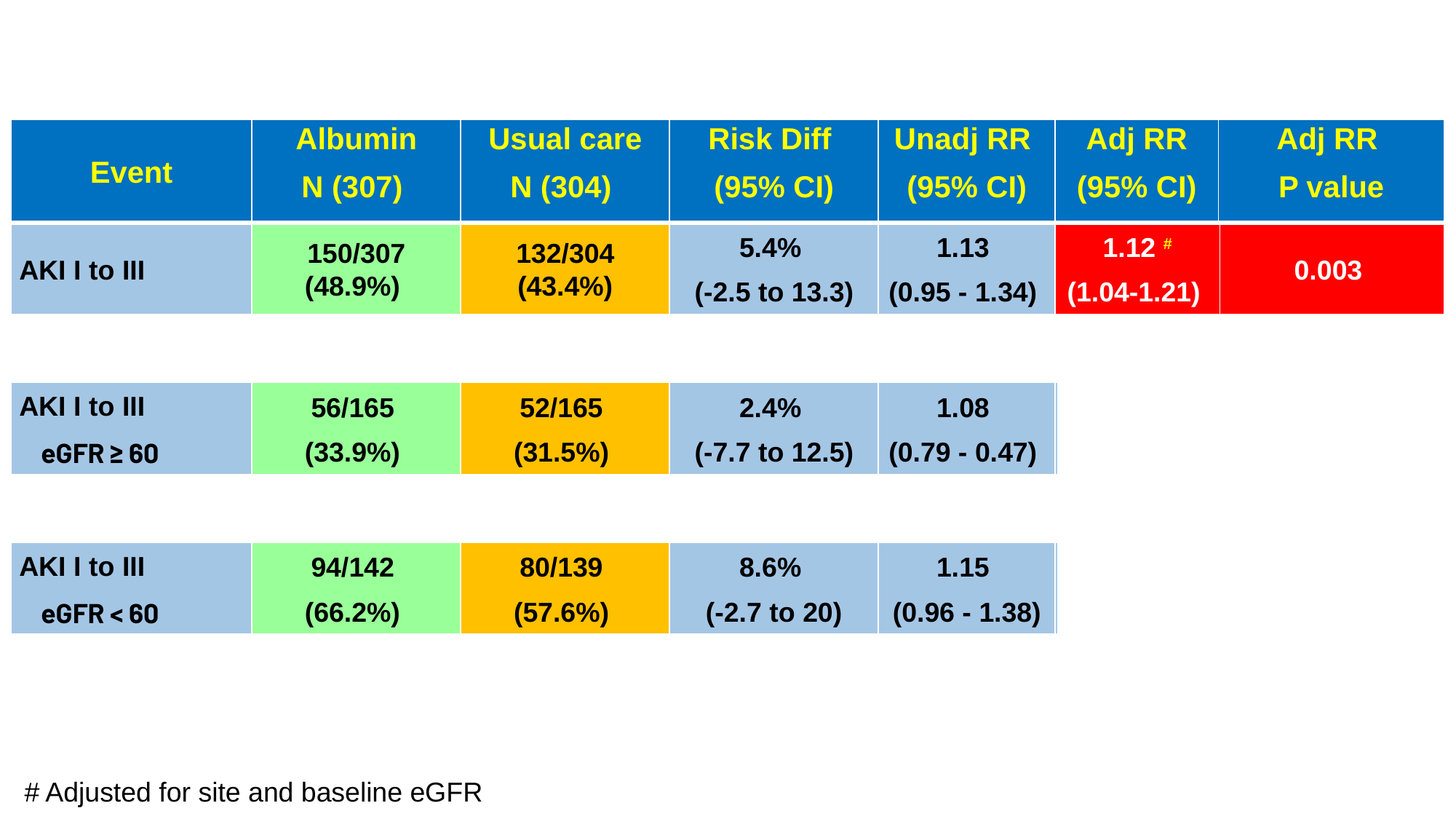

| Event | Albumin N (307) | Usual care N (304) | Risk Diff (95% CI) | Unadj RR (95% CI) | Adj RR (95% CI) | Adj RR P value |
| --- | --- | --- | --- | --- | --- | --- |
| AKI I to III | 150/307 (48.9%) | 132/304 (43.4%) | 5.4% (-2.5 to 13.3) | 1.13 (0.95 - 1.34) | 1.12 # (1.04-1.21) | 0.003 |
| --- | --- | --- | --- | --- | --- | --- |

| AKI I to III eGFR ≥ 60 | 56/165 (33.9%) | 52/165 (31.5%) | 2.4% (-7.7 to 12.5) | 1.08 (0.79 - 0.47) |  |  |
| --- | --- | --- | --- | --- | --- | --- |
| AKI I to III eGFR < 60 | 94/142 (66.2%) | 80/139 (57.6%) | 8.6% (-2.7 to 20) | 1.15 (0.96 - 1.38) |  |  |
| --- | --- | --- | --- | --- | --- | --- |
# Adjusted for site and baseline eGFR